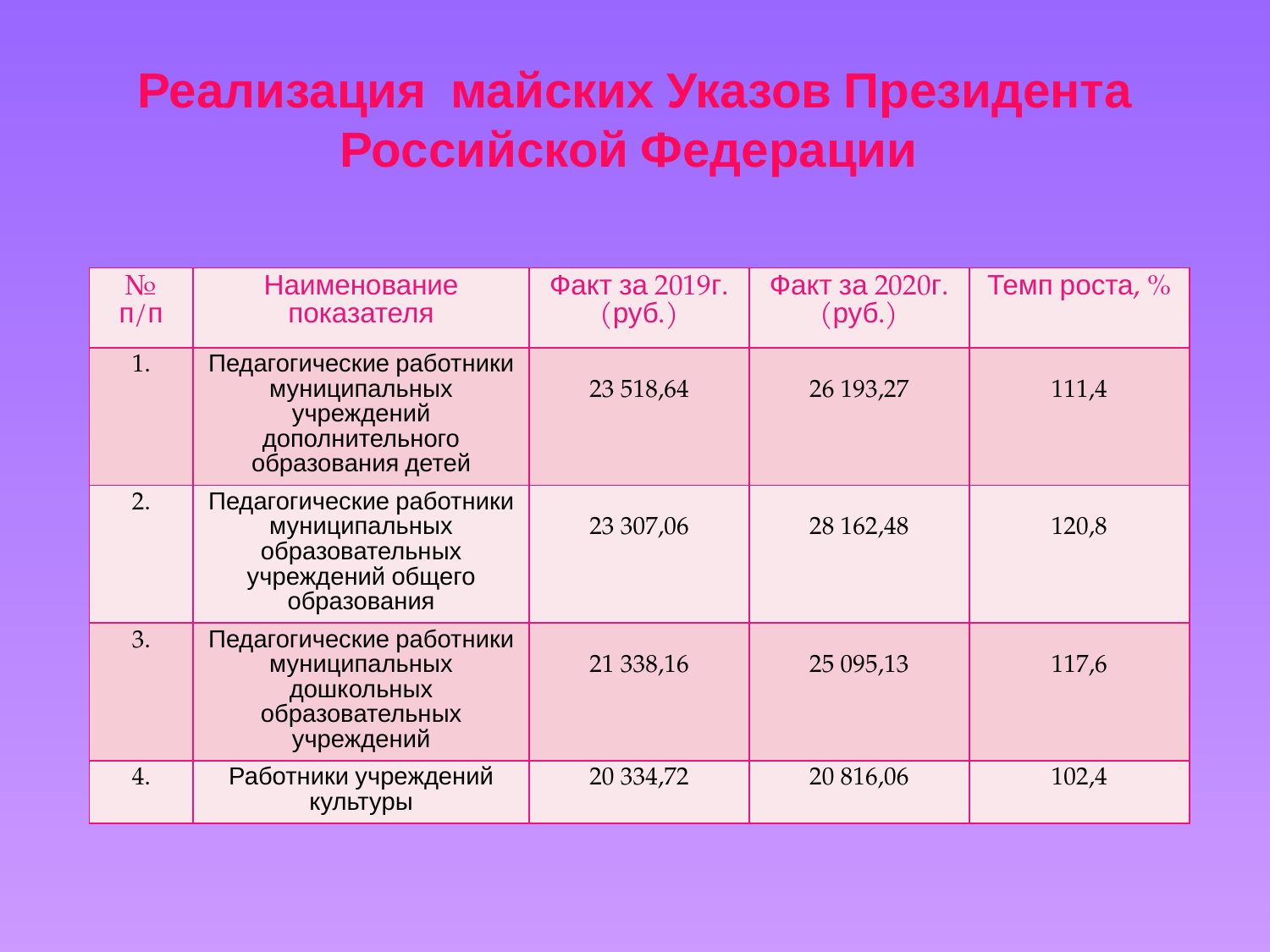

# Реализация  майских Указов Президента Российской Федерации
| № п/п | Наименование показателя | Факт за 2019г. (руб.) | Факт за 2020г. (руб.) | Темп роста, % |
| --- | --- | --- | --- | --- |
| 1. | Педагогические работники муниципальных учреждений дополнительного образования детей | 23 518,64 | 26 193,27 | 111,4 |
| 2. | Педагогические работники муниципальных образовательных учреждений общего образования | 23 307,06 | 28 162,48 | 120,8 |
| 3. | Педагогические работники муниципальных дошкольных образовательных учреждений | 21 338,16 | 25 095,13 | 117,6 |
| 4. | Работники учреждений культуры | 20 334,72 | 20 816,06 | 102,4 |